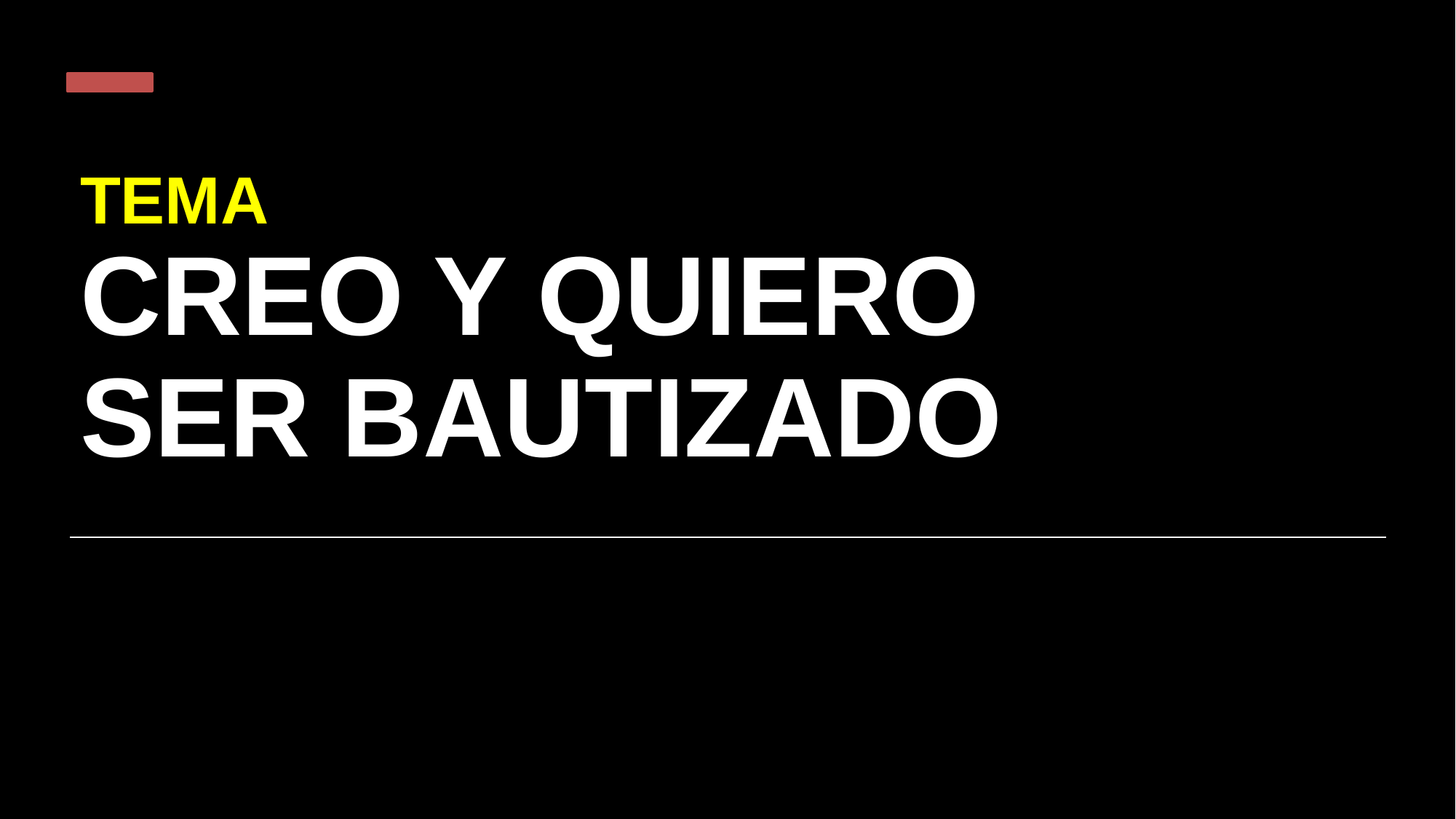

# TEMA CREO Y QUIERO SER BAUTIZADO